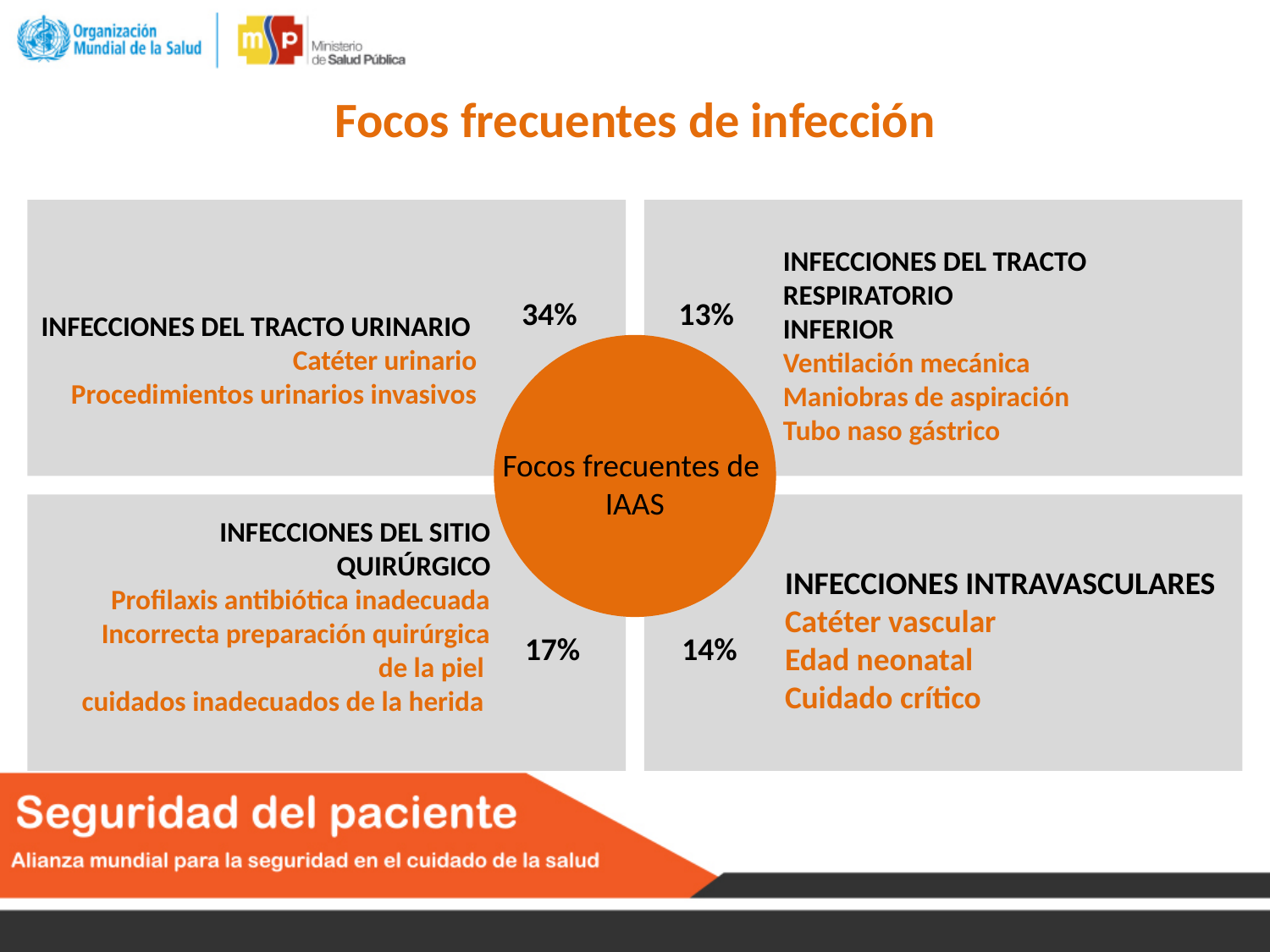

# Focos frecuentes de infección

INFECCIONES DEL TRACTO RESPIRATORIO
INFERIOR
Ventilación mecánica
Maniobras de aspiración
Tubo naso gástrico
34%
13%

INFECCIONES DEL TRACTO URINARIO
Catéter urinario
Procedimientos urinarios invasivos
Focos frecuentes de
IAAS

INFECCIONES DEL SITIO QUIRÚRGICO
Profilaxis antibiótica inadecuada
Incorrecta preparación quirúrgica de la piel
cuidados inadecuados de la herida
INFECCIONES INTRAVASCULARES
Catéter vascular
Edad neonatal
Cuidado crítico
17%
14%